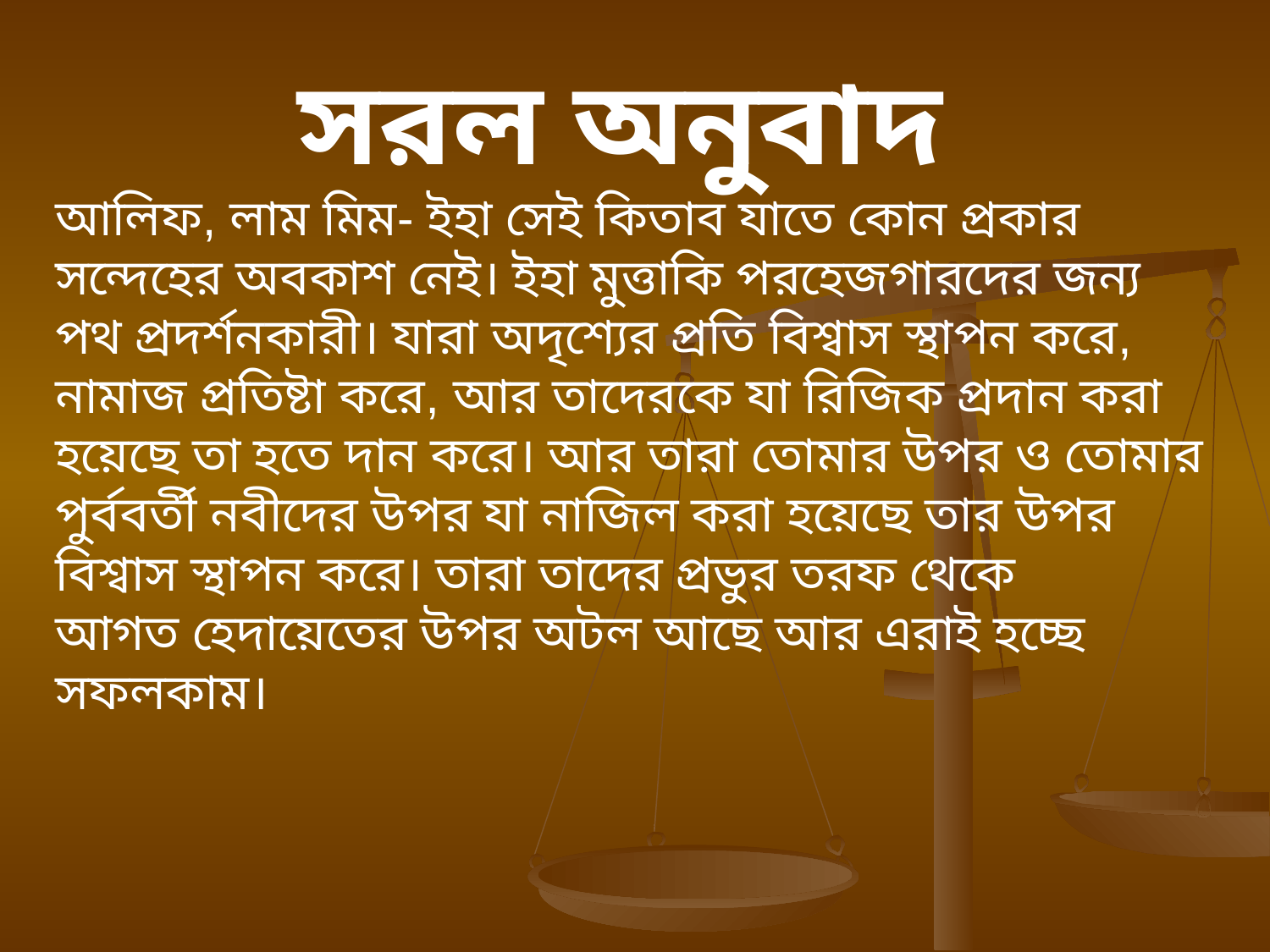

# সরল অনুবাদ
আলিফ, লাম মিম- ইহা সেই কিতাব যাতে কোন প্রকার
সন্দেহের অবকাশ নেই। ইহা মুত্তাকি পরহেজগারদের জন্য
পথ প্রদর্শনকারী। যারা অদৃশ্যের প্রতি বিশ্বাস স্থাপন করে,
নামাজ প্রতিষ্টা করে, আর তাদেরকে যা রিজিক প্রদান করা
হয়েছে তা হতে দান করে। আর তারা তোমার উপর ও তোমার পুর্ববর্তী নবীদের উপর যা নাজিল করা হয়েছে তার উপর বিশ্বাস স্থাপন করে। তারা তাদের প্রভুর তরফ থেকে
আগত হেদায়েতের উপর অটল আছে আর এরাই হচ্ছে
সফলকাম।